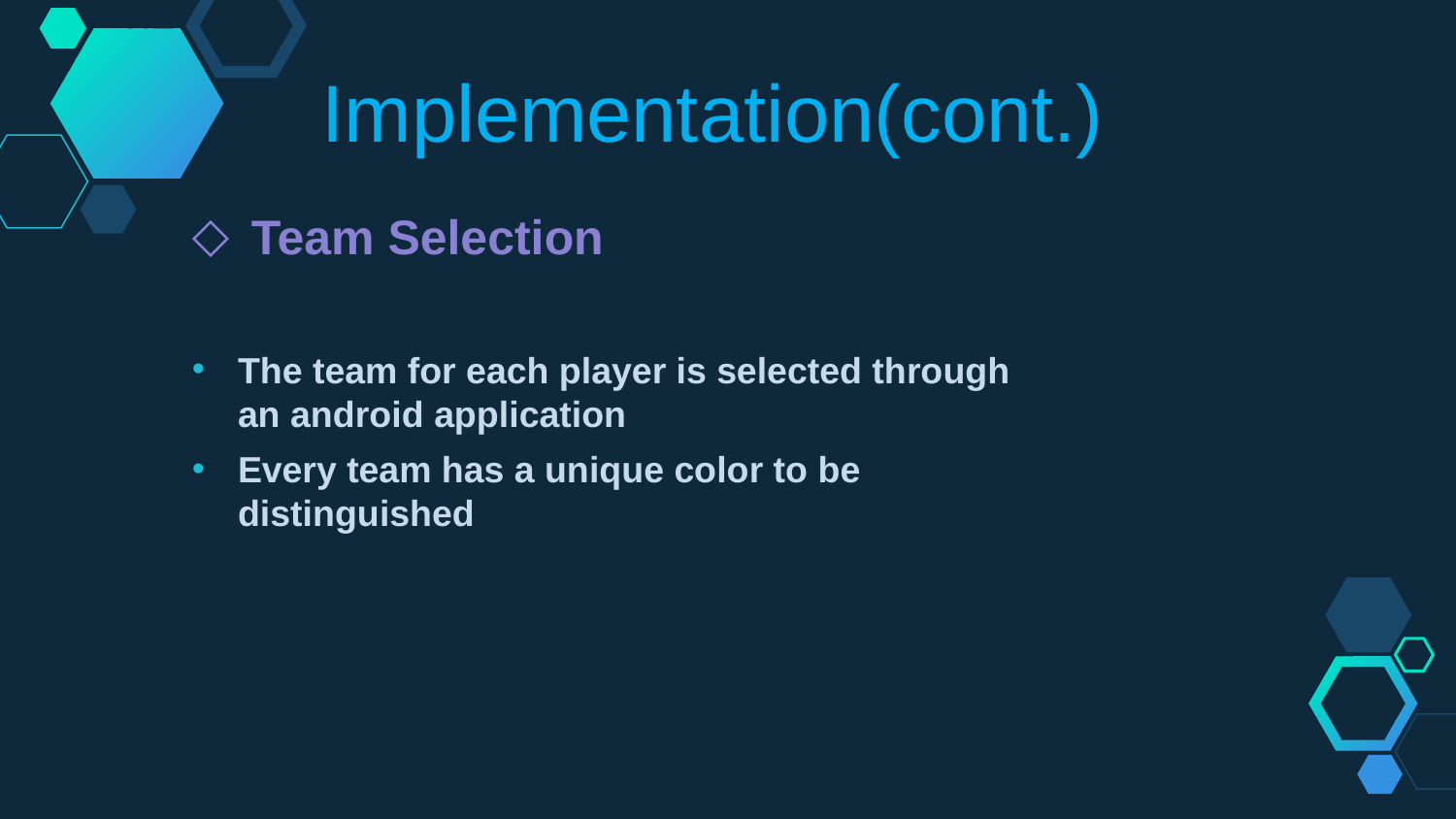

Implementation(cont.)
 Team Selection

The team for each player is selected through an android application
Every team has a unique color to be distinguished